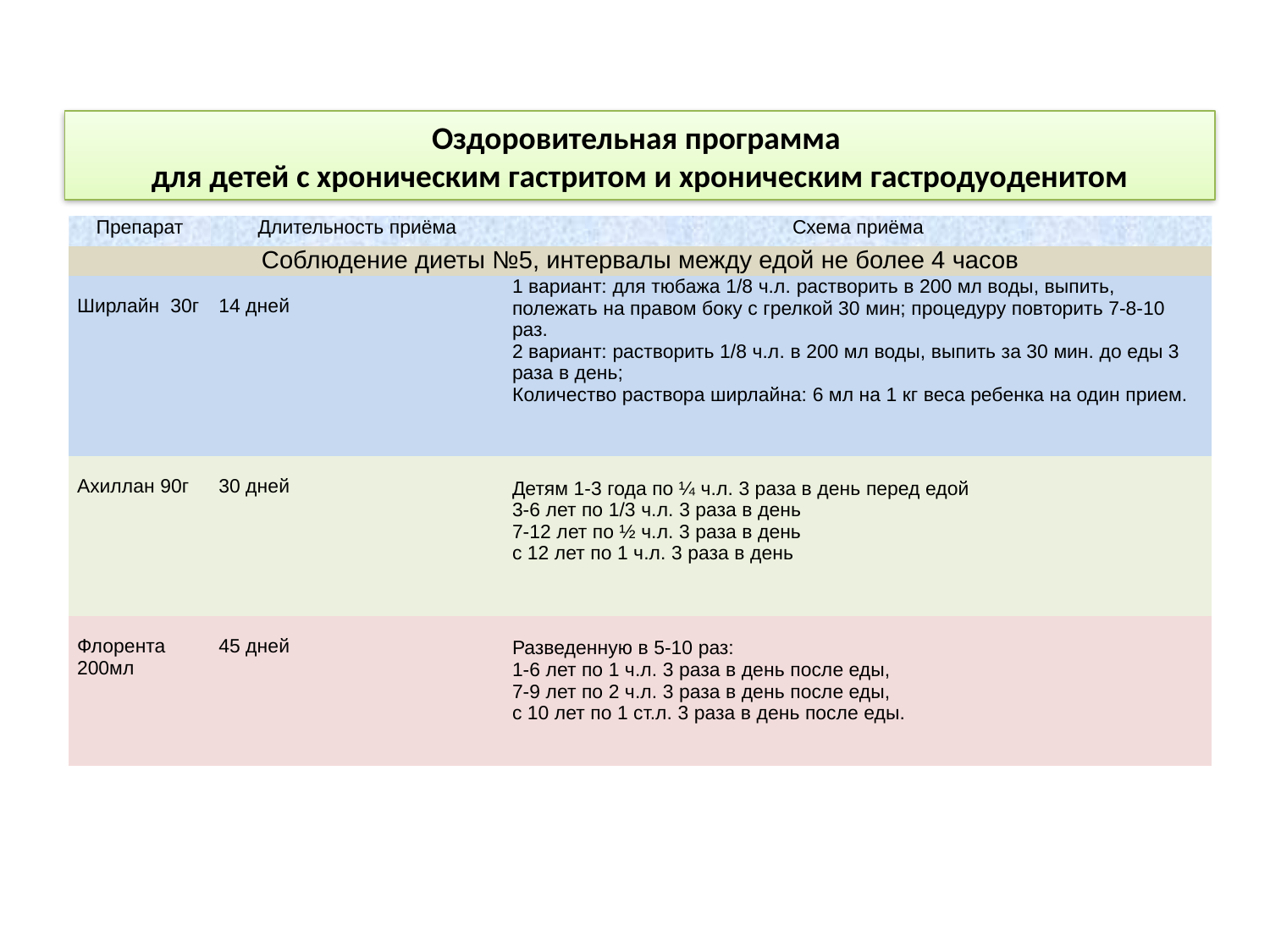

Оздоровительная программа
для детей с хроническим гастритом и хроническим гастродуоденитом
| Препарат | Длительность приёма | Схема приёма |
| --- | --- | --- |
| Соблюдение диеты №5, интервалы между едой не более 4 часов |  |  |
| Ширлайн 30г | 14 дней | 1 вариант: для тюбажа 1/8 ч.л. растворить в 200 мл воды, выпить, полежать на правом боку с грелкой 30 мин; процедуру повторить 7-8-10 раз. 2 вариант: растворить 1/8 ч.л. в 200 мл воды, выпить за 30 мин. до еды 3 раза в день; Количество раствора ширлайна: 6 мл на 1 кг веса ребенка на один прием. |
| Ахиллан 90г | 30 дней | Детям 1-3 года по ¼ ч.л. 3 раза в день перед едой 3-6 лет по 1/3 ч.л. 3 раза в день 7-12 лет по ½ ч.л. 3 раза в день с 12 лет по 1 ч.л. 3 раза в день |
| Флорента 200мл | 45 дней | Разведенную в 5-10 раз: 1-6 лет по 1 ч.л. 3 раза в день после еды, 7-9 лет по 2 ч.л. 3 раза в день после еды, с 10 лет по 1 ст.л. 3 раза в день после еды. |